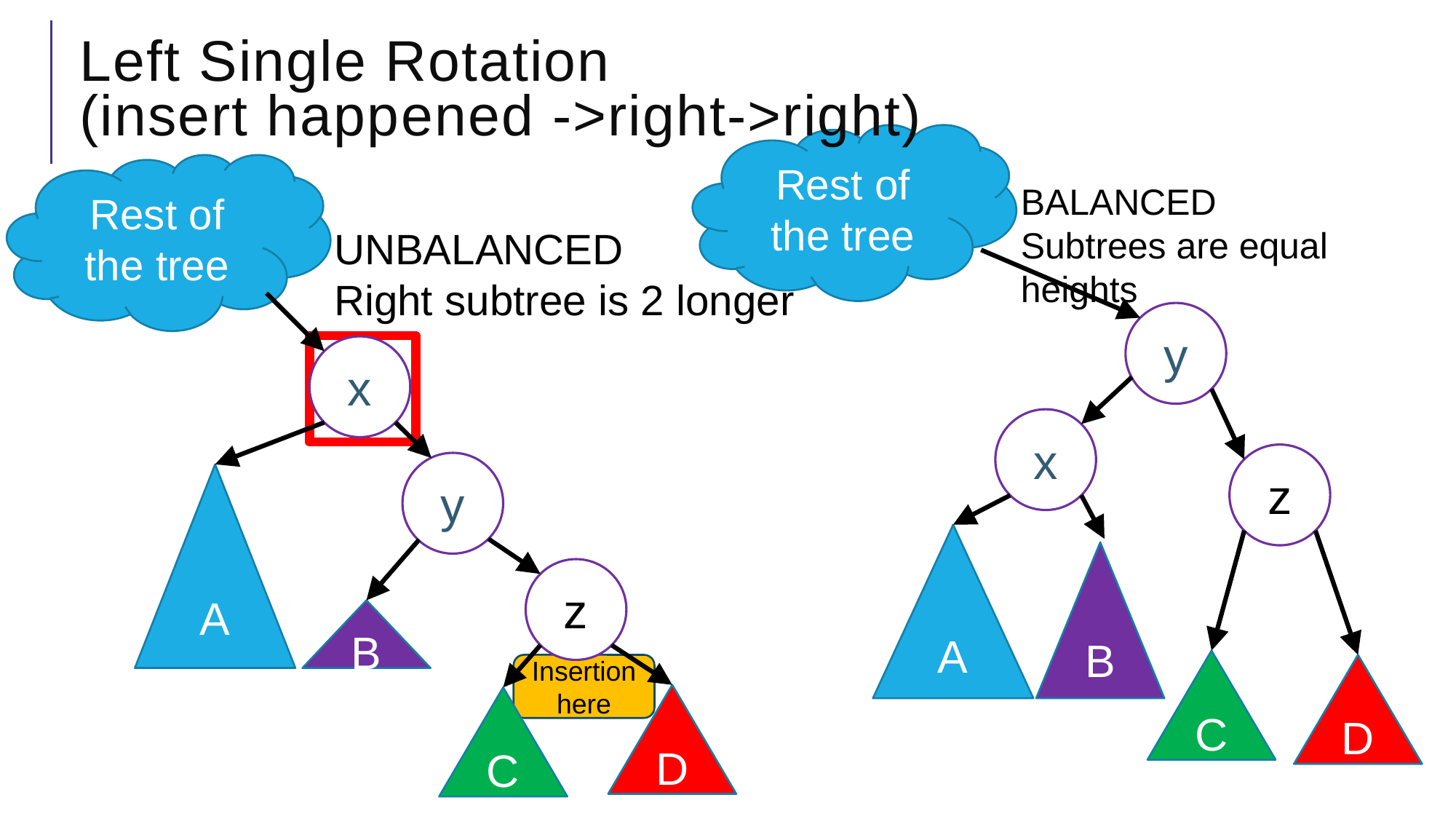

# Left Single Rotation (insert happened ->right->right)
Rest of the tree
Rest of the tree
BALANCED
Subtrees are equal heights
UNBALANCED
Right subtree is 2 longer
y

x
x
z
y
A
A
B
z
B
C
Insertion here
D
D
C